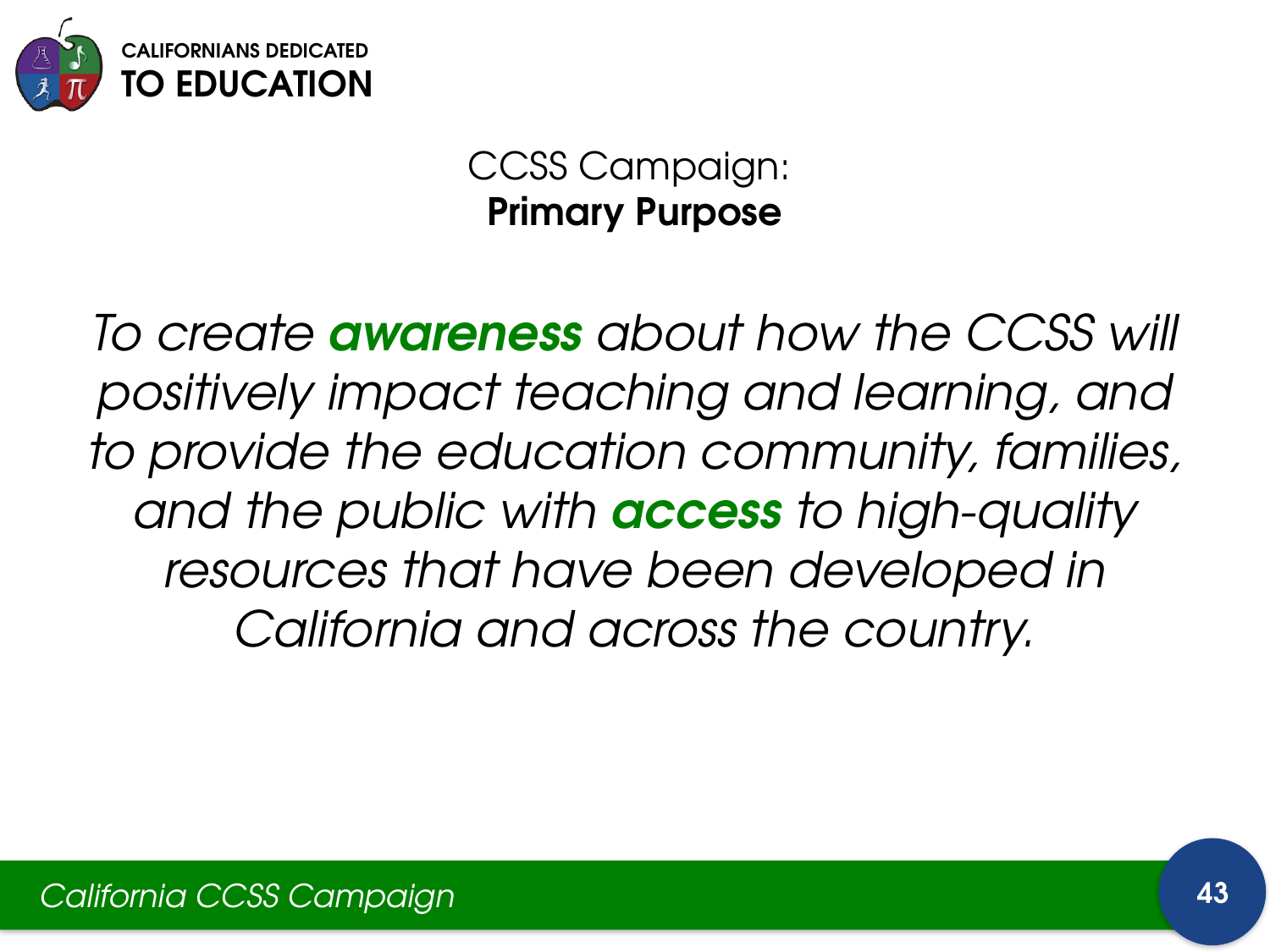

# CCSS Campaign: Primary Purpose
To create awareness about how the CCSS will positively impact teaching and learning, and to provide the education community, families, and the public with access to high-quality resources that have been developed in California and across the country.
43